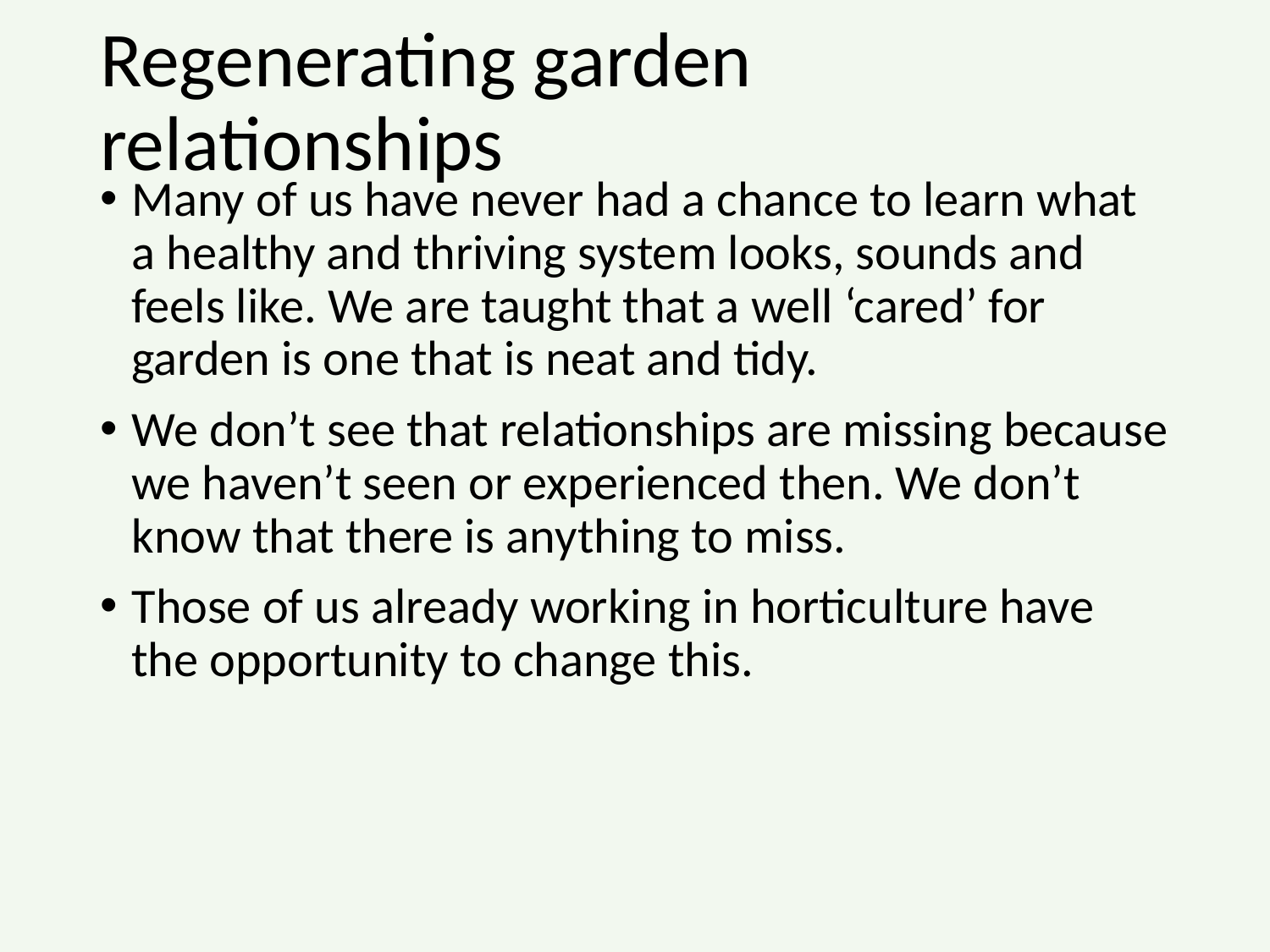

# Regenerating garden relationships
Many of us have never had a chance to learn what a healthy and thriving system looks, sounds and feels like. We are taught that a well ‘cared’ for garden is one that is neat and tidy.
We don’t see that relationships are missing because we haven’t seen or experienced then. We don’t know that there is anything to miss.
Those of us already working in horticulture have the opportunity to change this.